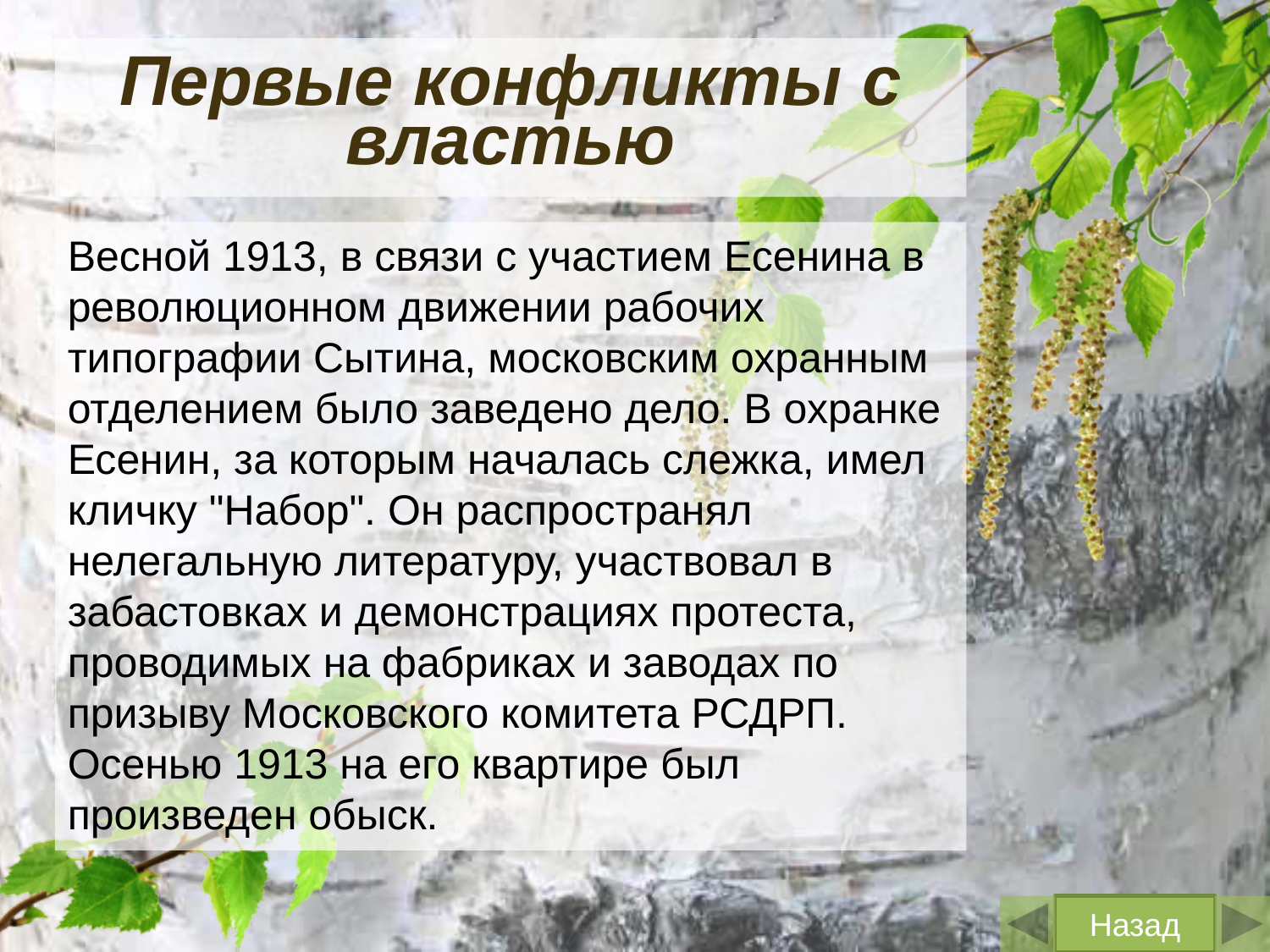

# Первые конфликты с властью
Весной 1913, в связи с участием Есенина в революционном движении рабочих типографии Сытина, московским охранным отделением было заведено дело. В охранке Есенин, за которым началась слежка, имел кличку "Набор". Он распространял нелегальную литературу, участвовал в забастовках и демонстрациях протеста, проводимых на фабриках и заводах по призыву Московского комитета РСДРП. Осенью 1913 на его квартире был произведен обыск.

Назад